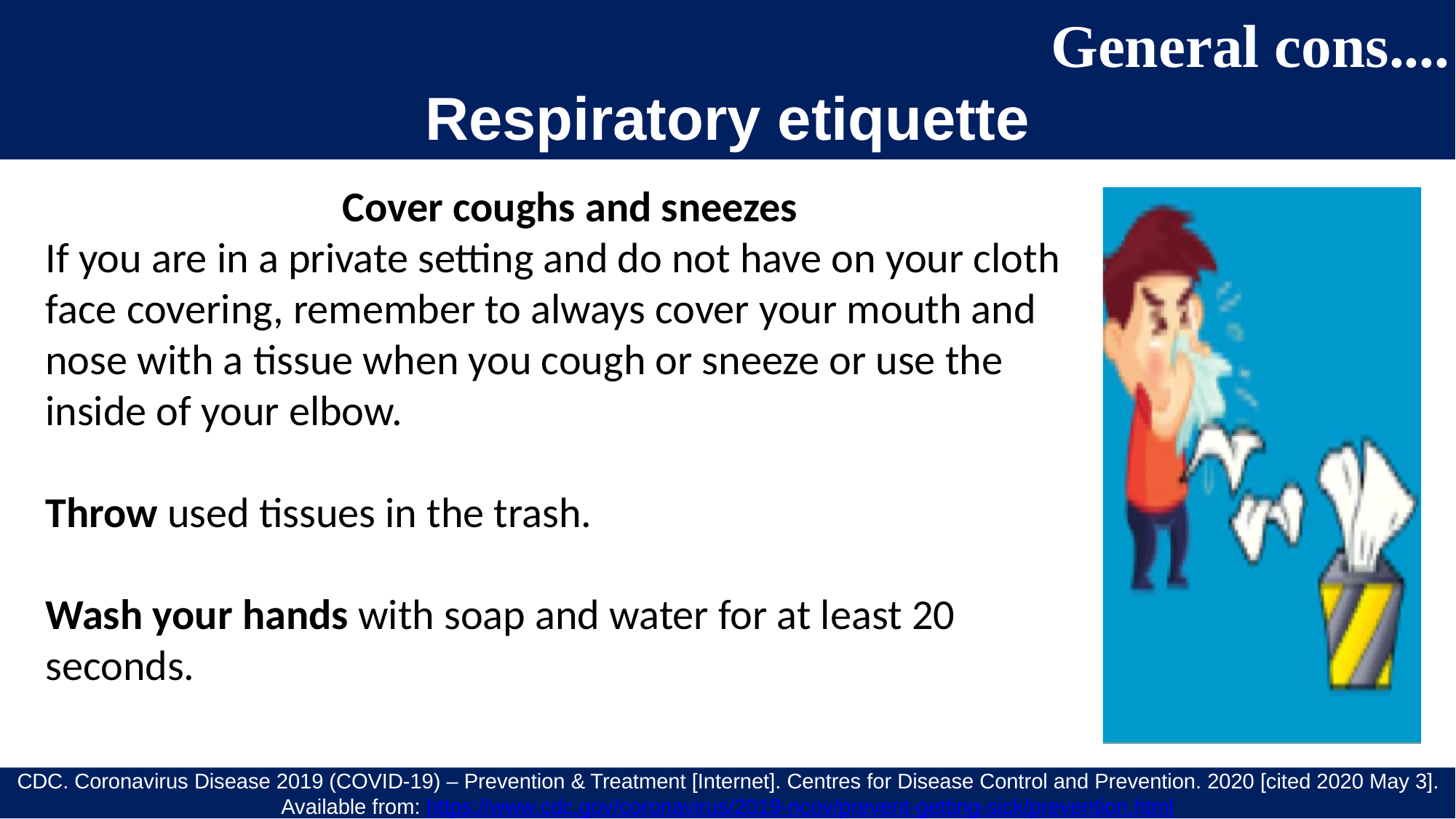

General cons....
Respiratory etiquette
Cover coughs and sneezes
If you are in a private setting and do not have on your cloth face covering, remember to always cover your mouth and nose with a tissue when you cough or sneeze or use the inside of your elbow.

Throw used tissues in the trash.

Wash your hands with soap and water for at least 20 seconds.

CDC. Coronavirus Disease 2019 (COVID-19) – Prevention & Treatment [Internet]. Centres for Disease Control and Prevention. 2020 [cited 2020 May 3]. Available from: https://www.cdc.gov/coronavirus/2019-ncov/prevent-getting-sick/prevention.html